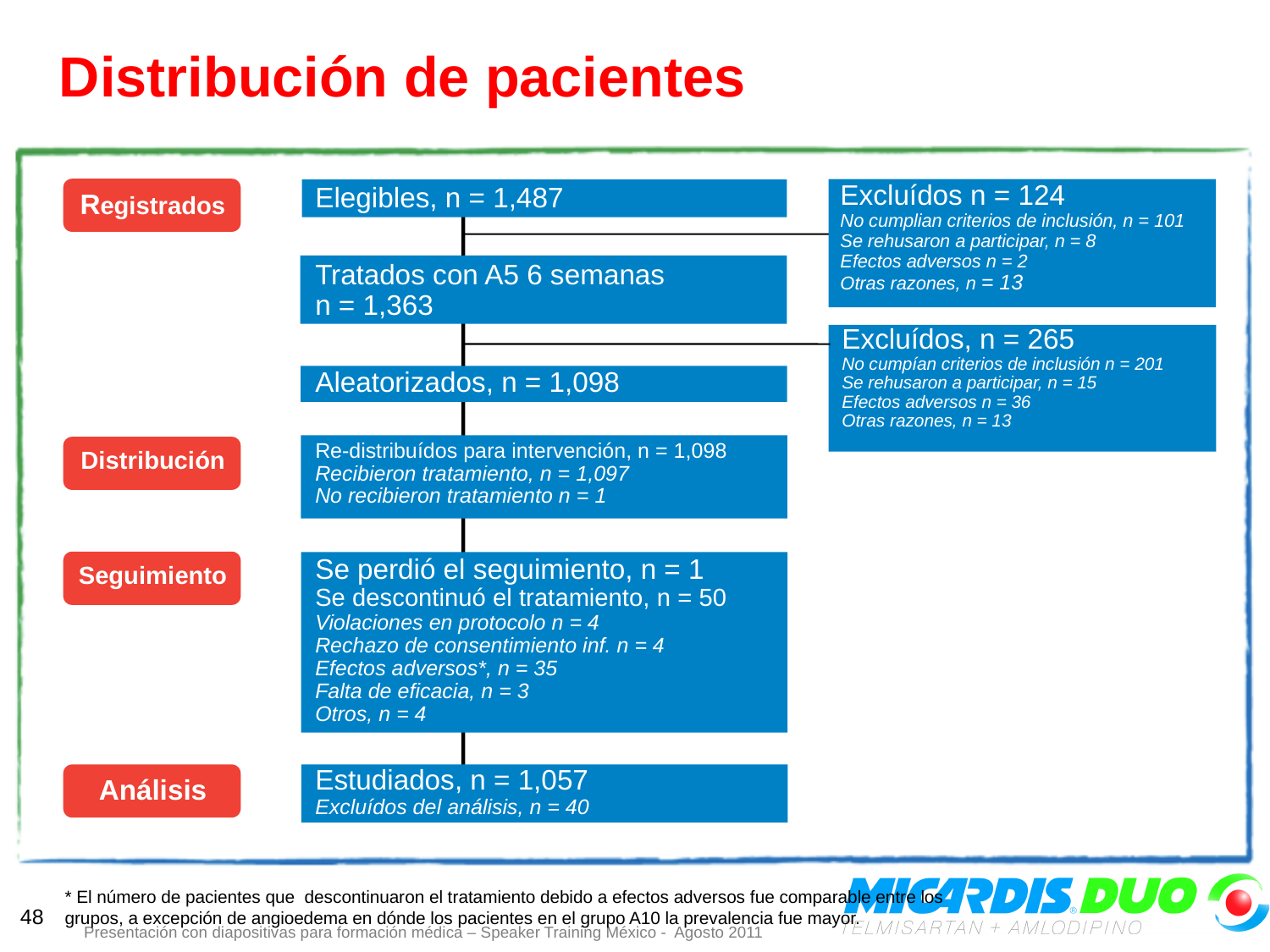

# Distribución de pacientes
Excluídos n = 124
No cumplian criterios de inclusión, n = 101
Se rehusaron a participar, n = 8
Efectos adversos n = 2
Otras razones, n = 13
Elegibles, n = 1,487

Registrados

Tratados con A5 6 semanas
n = 1,363

Excluídos, n = 265
No cumpían criterios de inclusión n = 201
Se rehusaron a participar, n = 15
Efectos adversos n = 36
Otras razones, n = 13

Aleatorizados, n = 1,098

Re-distribuídos para intervención, n = 1,098
Recibieron tratamiento, n = 1,097
No recibieron tratamiento n = 1

Distribución
Se perdió el seguimiento, n = 1
Se descontinuó el tratamiento, n = 50
Violaciones en protocolo n = 4
Rechazo de consentimiento inf. n = 4
Efectos adversos*, n = 35
Falta de eficacia, n = 3
Otros, n = 4

Seguimiento
Estudiados, n = 1,057
Excluídos del análisis, n = 40

Análisis
* El número de pacientes que  descontinuaron el tratamiento debido a efectos adversos fue comparable entre los grupos, a excepción de angioedema en dónde los pacientes en el grupo A10 la prevalencia fue mayor.
48